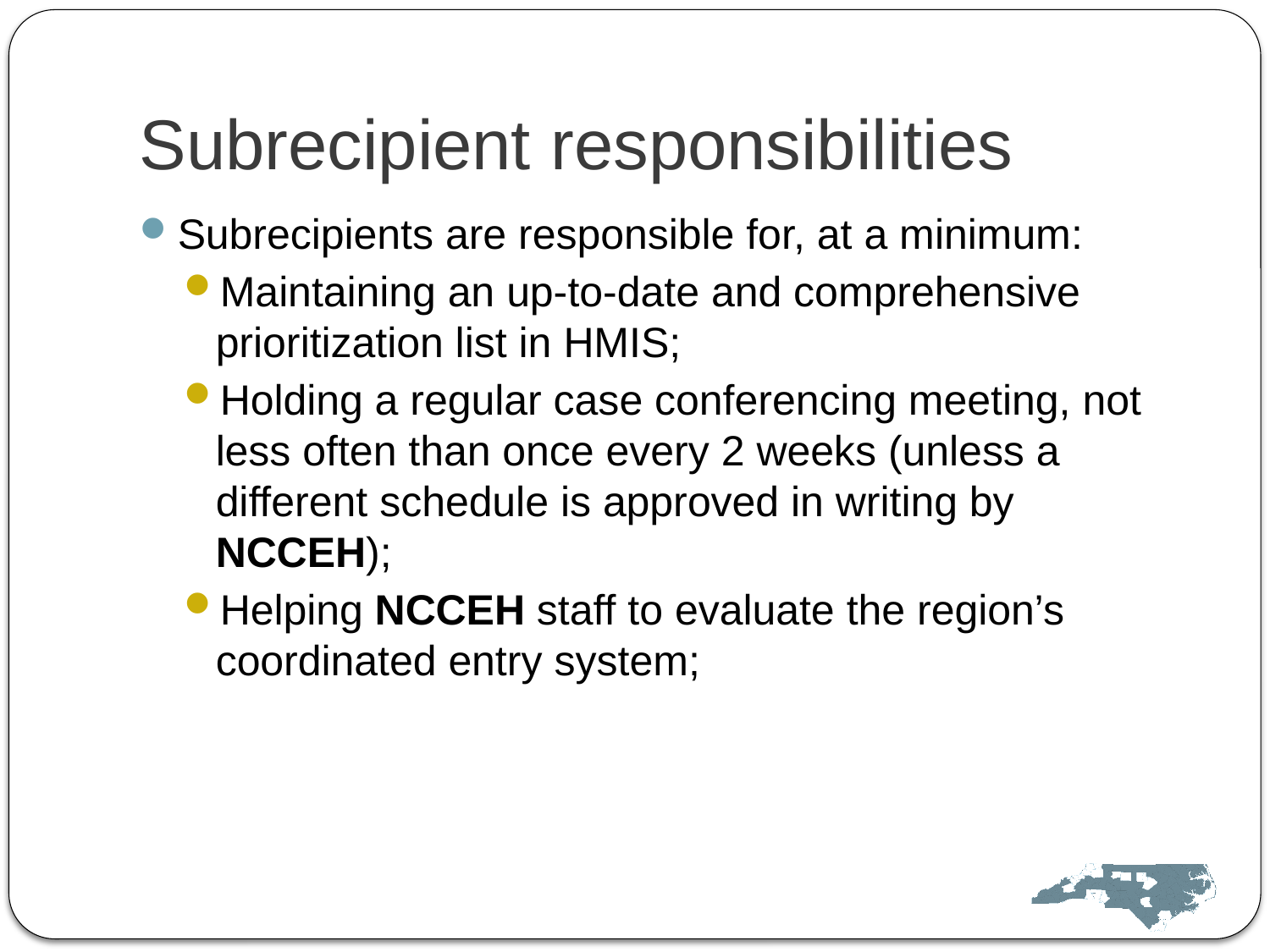

# Subrecipient responsibilities
Subrecipients are responsible for, at a minimum:
Maintaining an up-to-date and comprehensive prioritization list in HMIS;
Holding a regular case conferencing meeting, not less often than once every 2 weeks (unless a different schedule is approved in writing by NCCEH);
Helping NCCEH staff to evaluate the region’s coordinated entry system;